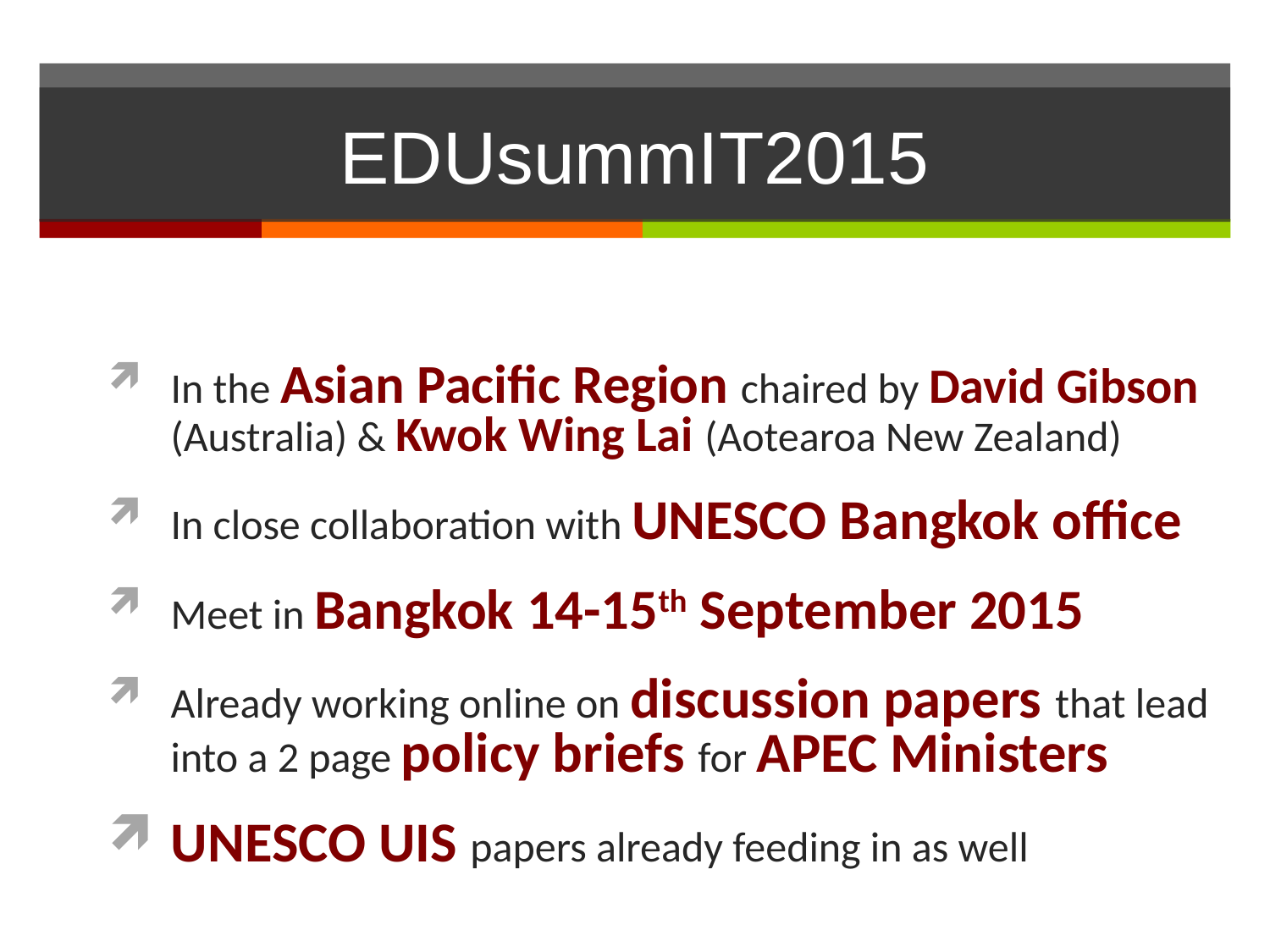

# EDUsummIT2015

In the Asian Pacific Region chaired by David Gibson (Australia) & Kwok Wing Lai (Aotearoa New Zealand)
In close collaboration with UNESCO Bangkok office
Meet in Bangkok 14-15th September 2015
Already working online on discussion papers that lead into a 2 page policy briefs for APEC Ministers
UNESCO UIS papers already feeding in as well